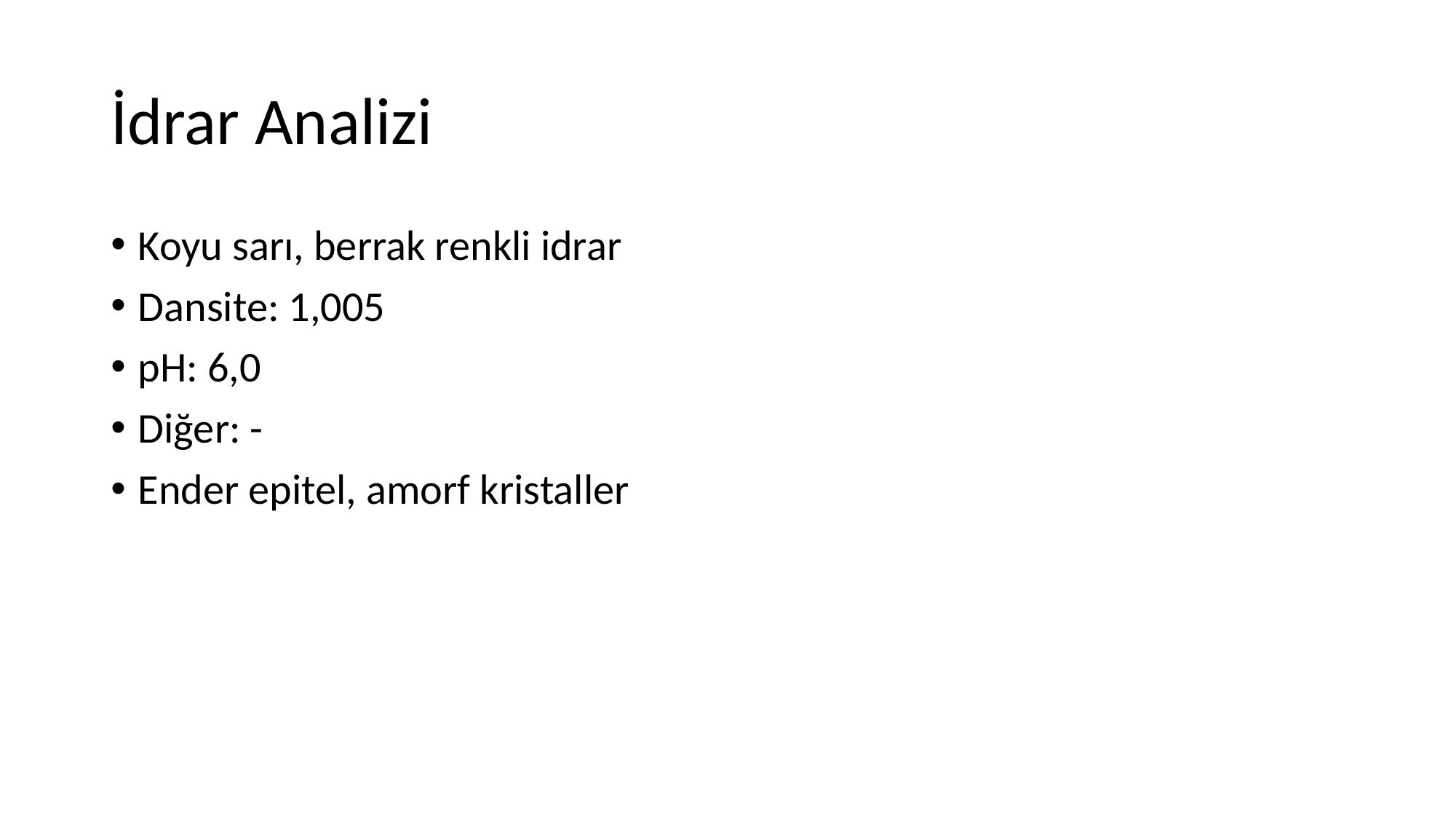

# İdrar Analizi
Koyu sarı, berrak renkli idrar
Dansite: 1,005
pH: 6,0
Diğer: -
Ender epitel, amorf kristaller